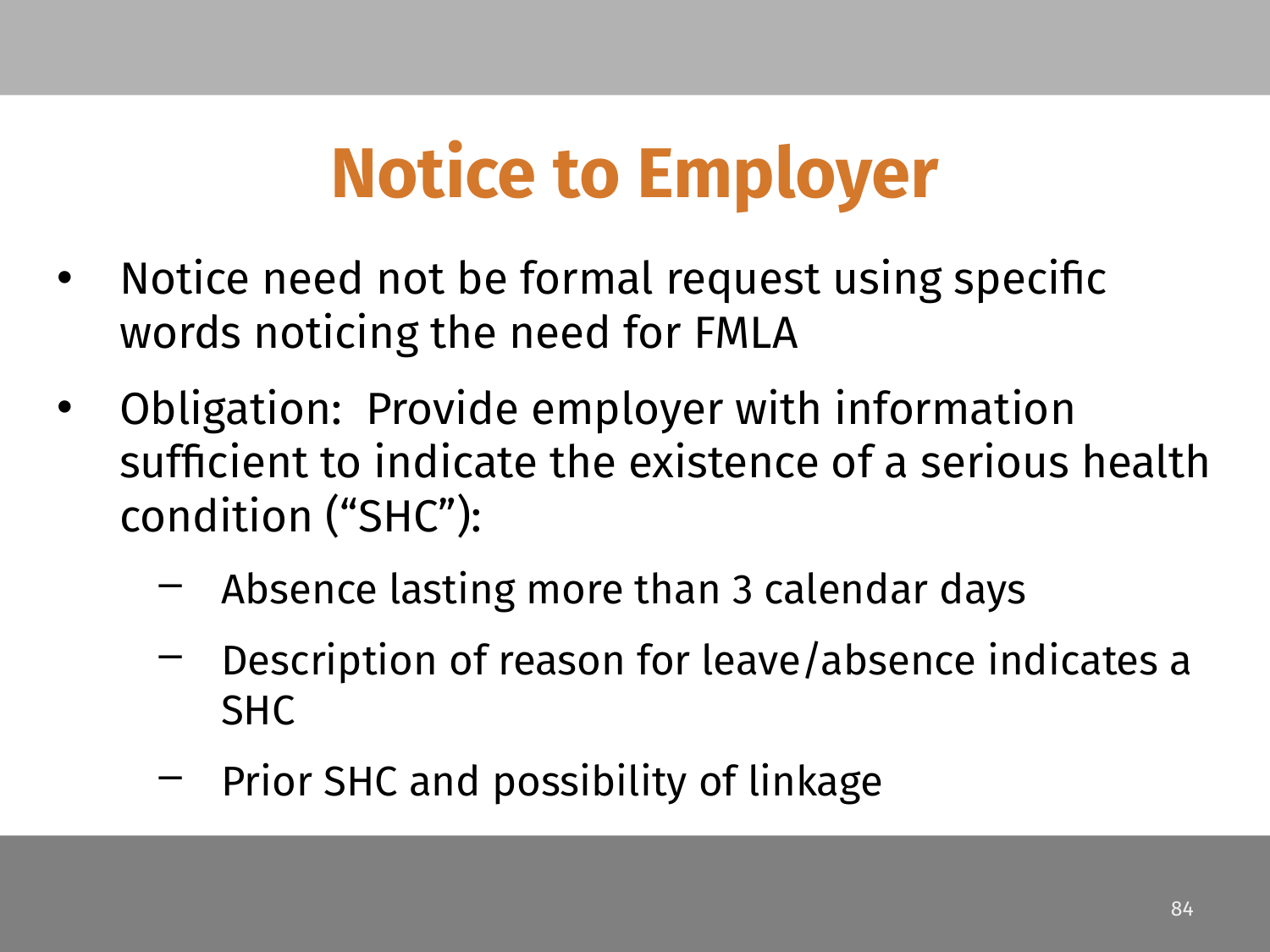

# Notice to Employer
Notice need not be formal request using specific words noticing the need for FMLA
Obligation:  Provide employer with information sufficient to indicate the existence of a serious health condition (“SHC”):
Absence lasting more than 3 calendar days
Description of reason for leave/absence indicates a SHC
Prior SHC and possibility of linkage
84